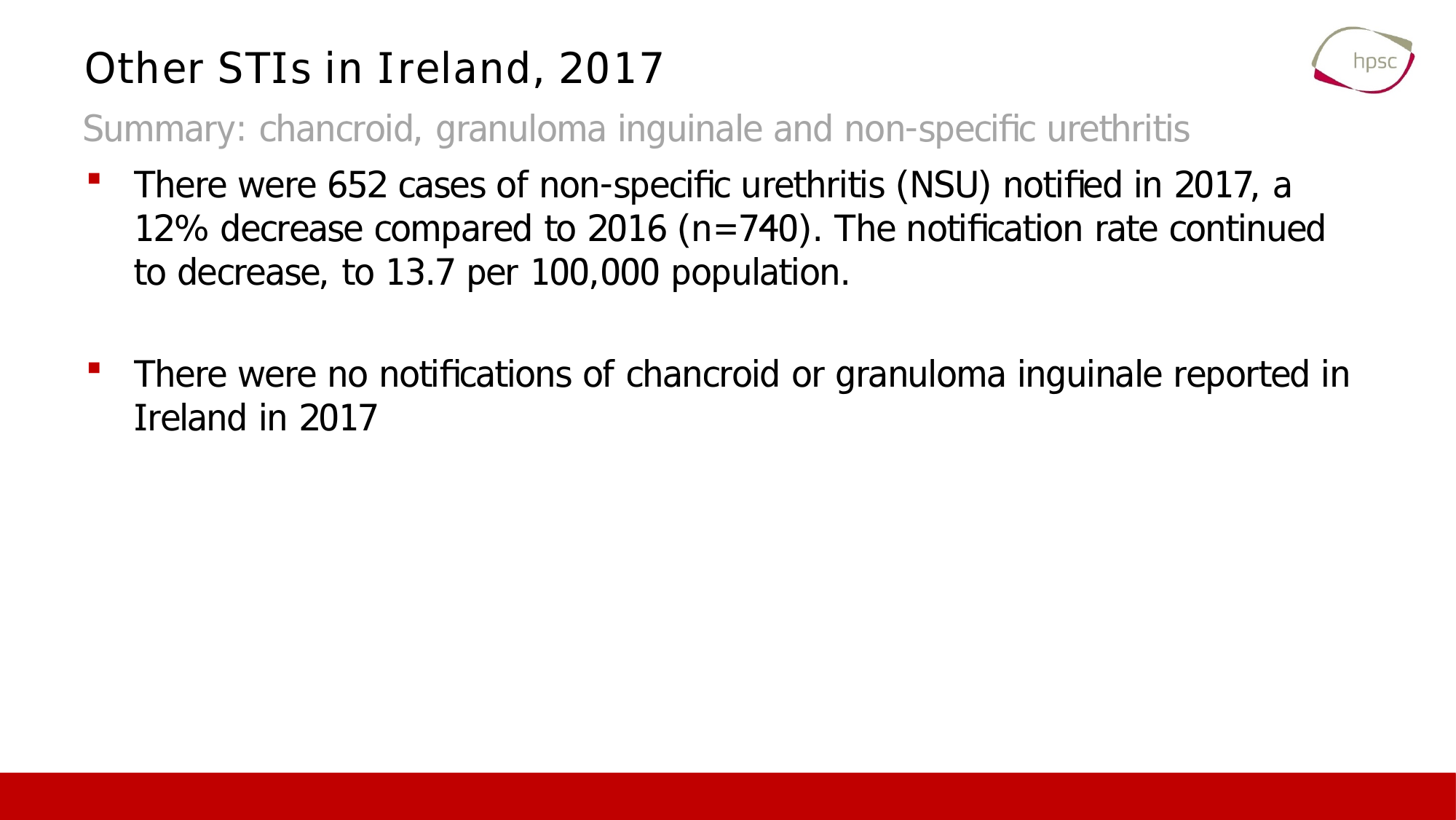

# Other STIs in Ireland, 2017
Summary: chancroid, granuloma inguinale and non-specific urethritis
There were 652 cases of non-specific urethritis (NSU) notified in 2017, a 12% decrease compared to 2016 (n=740). The notification rate continued to decrease, to 13.7 per 100,000 population.

There were no notifications of chancroid or granuloma inguinale reported in Ireland in 2017

20